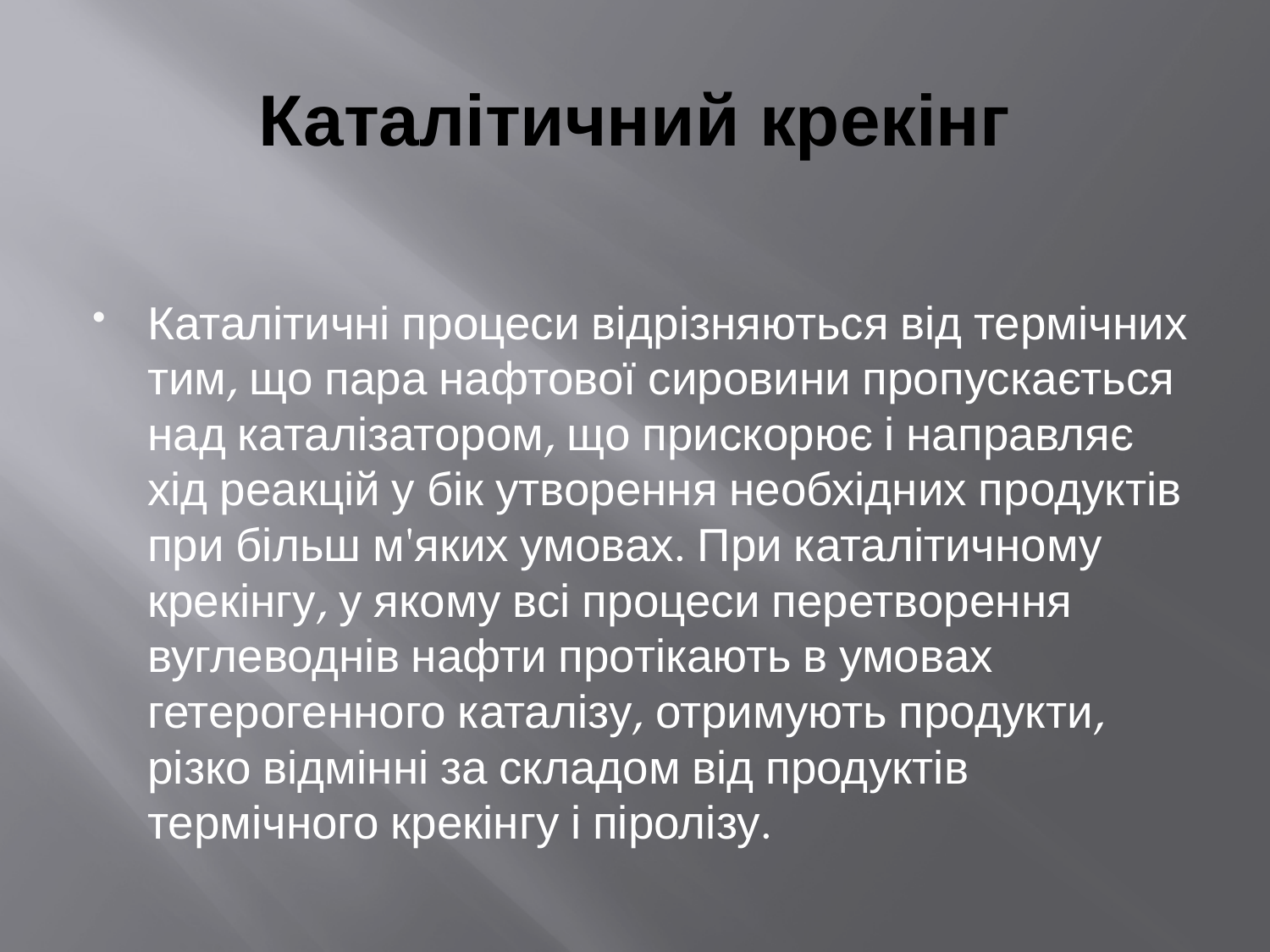

# Каталітичний крекінг

Каталітичні процеси відрізняються від термічних тим, що пара нафтової сировини пропускається над каталізатором, що прискорює і направляє хід реакцій у бік утворення необхідних продуктів при більш м'яких умовах. При каталітичному крекінгу, у якому всі процеси перетворення вуглеводнів нафти протікають в умовах гетерогенного каталізу, отримують продукти, різко відмінні за складом від продуктів термічного крекінгу і піролізу.